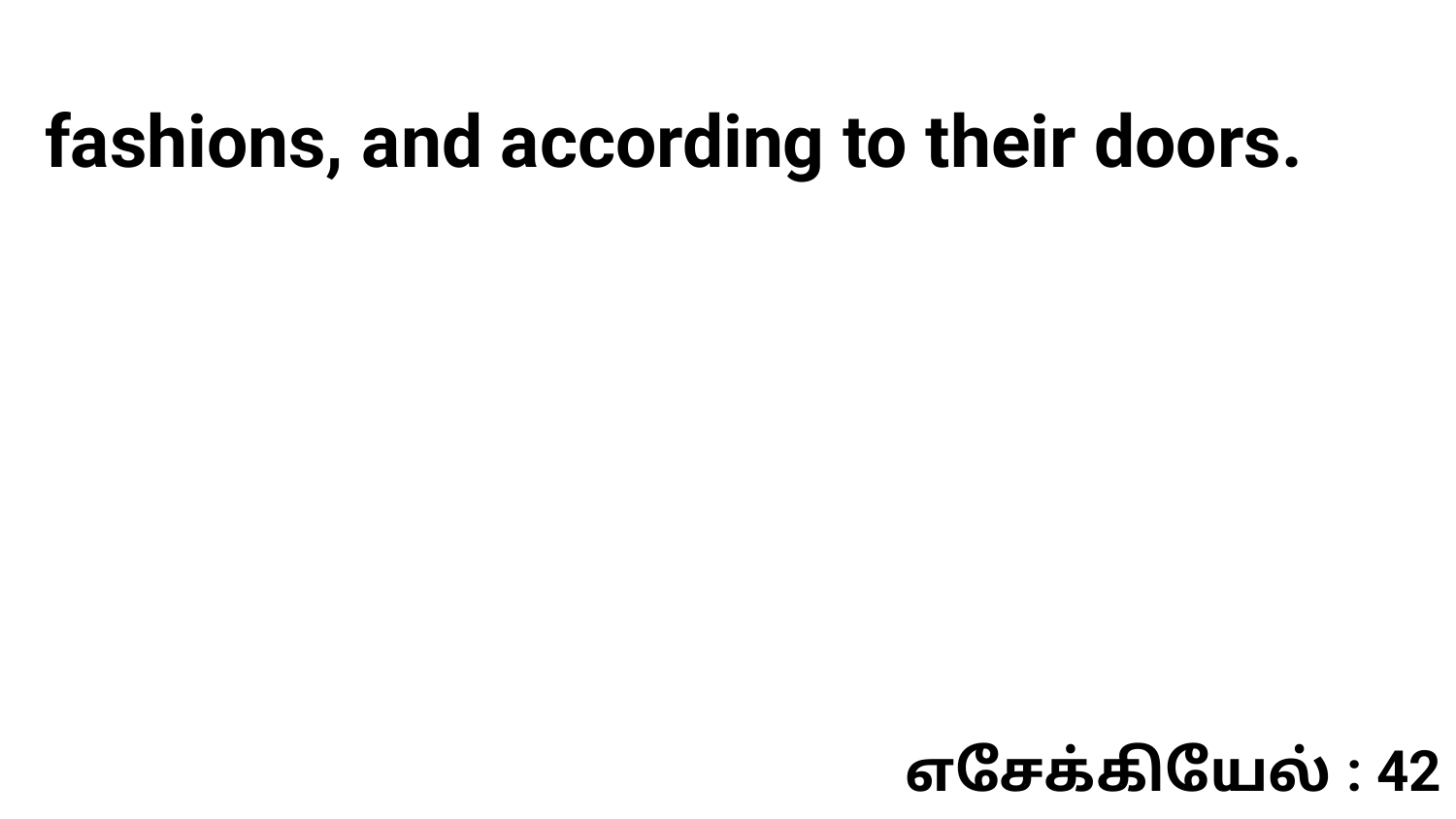

fashions, and according to their doors.
எசேக்கியேல் : 42